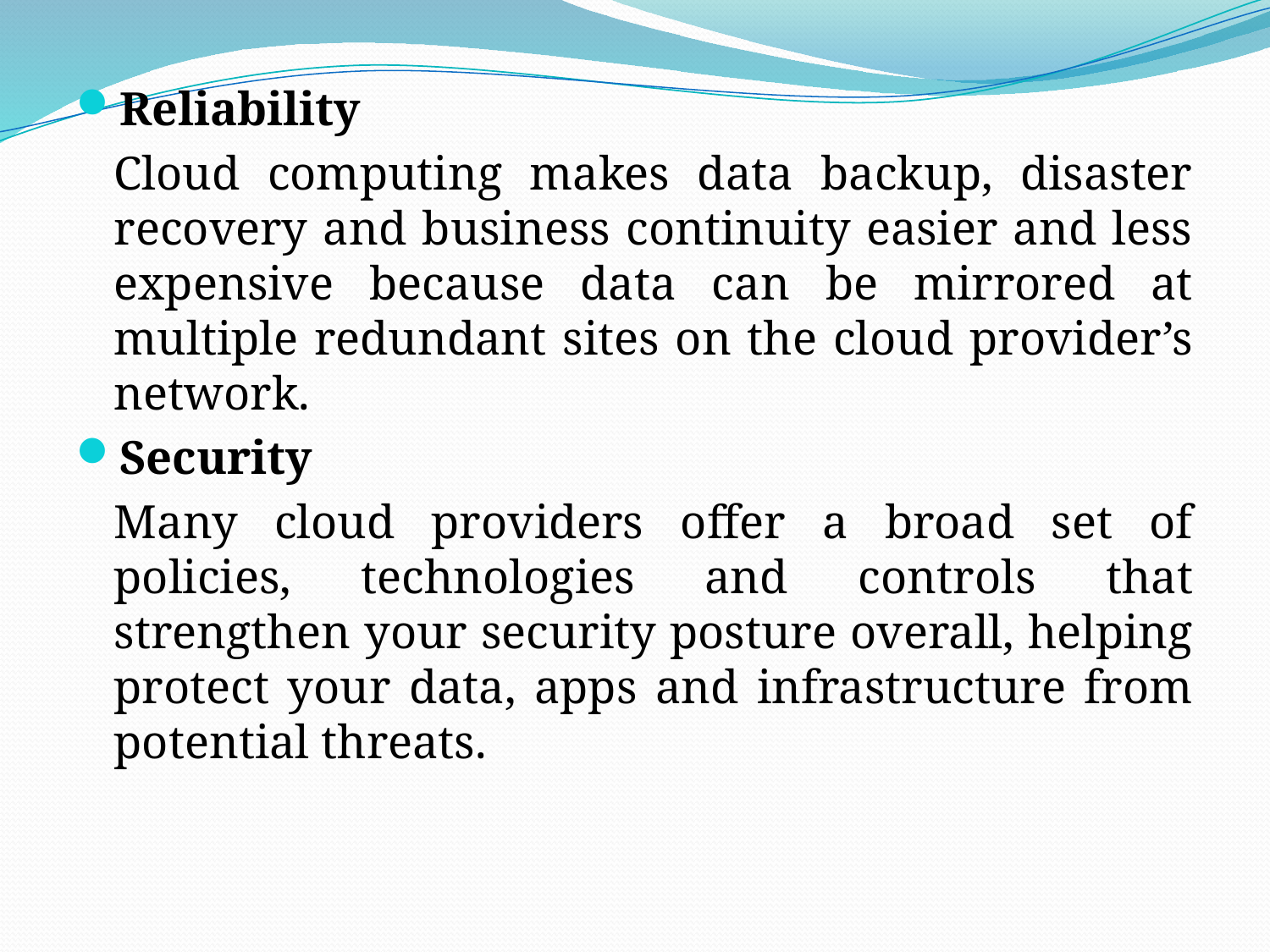

Reliability
	Cloud computing makes data backup, disaster recovery and business continuity easier and less expensive because data can be mirrored at multiple redundant sites on the cloud provider’s network.
Security
	Many cloud providers offer a broad set of policies, technologies and controls that strengthen your security posture overall, helping protect your data, apps and infrastructure from potential threats.